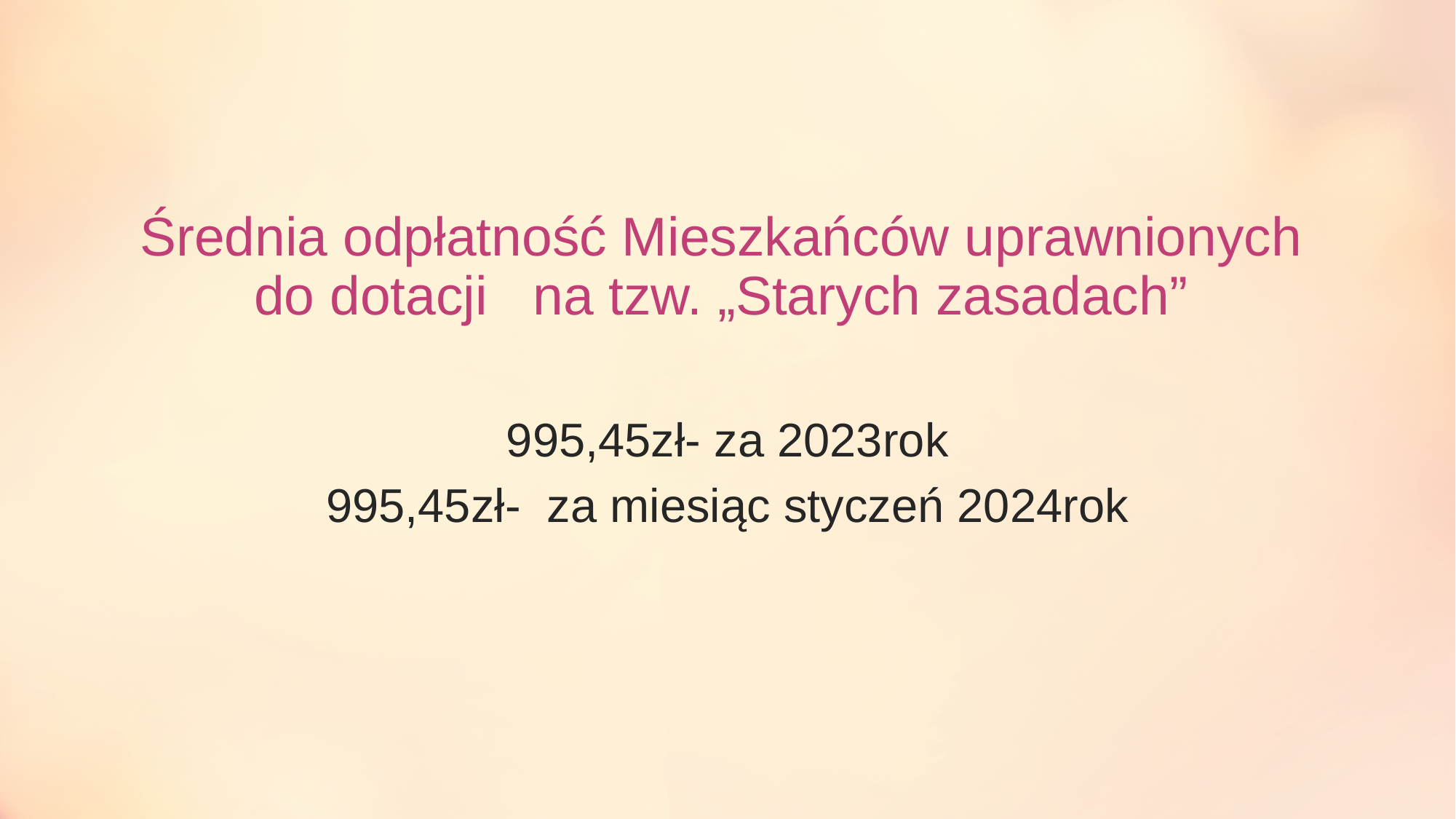

# Średnia odpłatność Mieszkańców uprawnionych do dotacji   na tzw. „Starych zasadach”
995,45zł- za 2023rok
995,45zł-  za miesiąc styczeń 2024rok